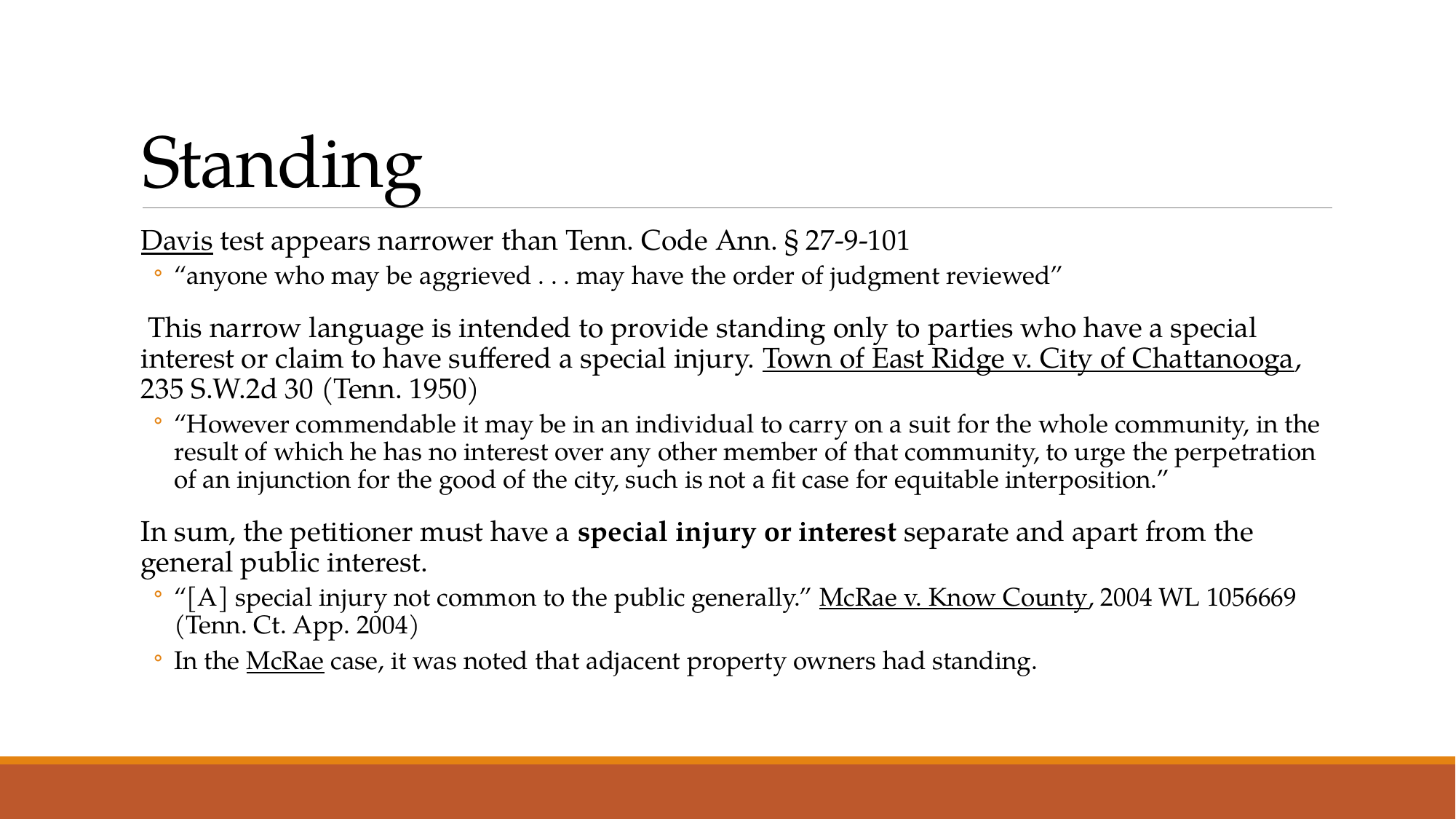

# Standing
Davis test appears narrower than Tenn. Code Ann. § 27-9-101
“anyone who may be aggrieved . . . may have the order of judgment reviewed”
 This narrow language is intended to provide standing only to parties who have a special interest or claim to have suffered a special injury. Town of East Ridge v. City of Chattanooga, 235 S.W.2d 30 (Tenn. 1950)
“However commendable it may be in an individual to carry on a suit for the whole community, in the result of which he has no interest over any other member of that community, to urge the perpetration of an injunction for the good of the city, such is not a fit case for equitable interposition.”
In sum, the petitioner must have a special injury or interest separate and apart from the general public interest.
“[A] special injury not common to the public generally.” McRae v. Know County, 2004 WL 1056669 (Tenn. Ct. App. 2004)
In the McRae case, it was noted that adjacent property owners had standing.